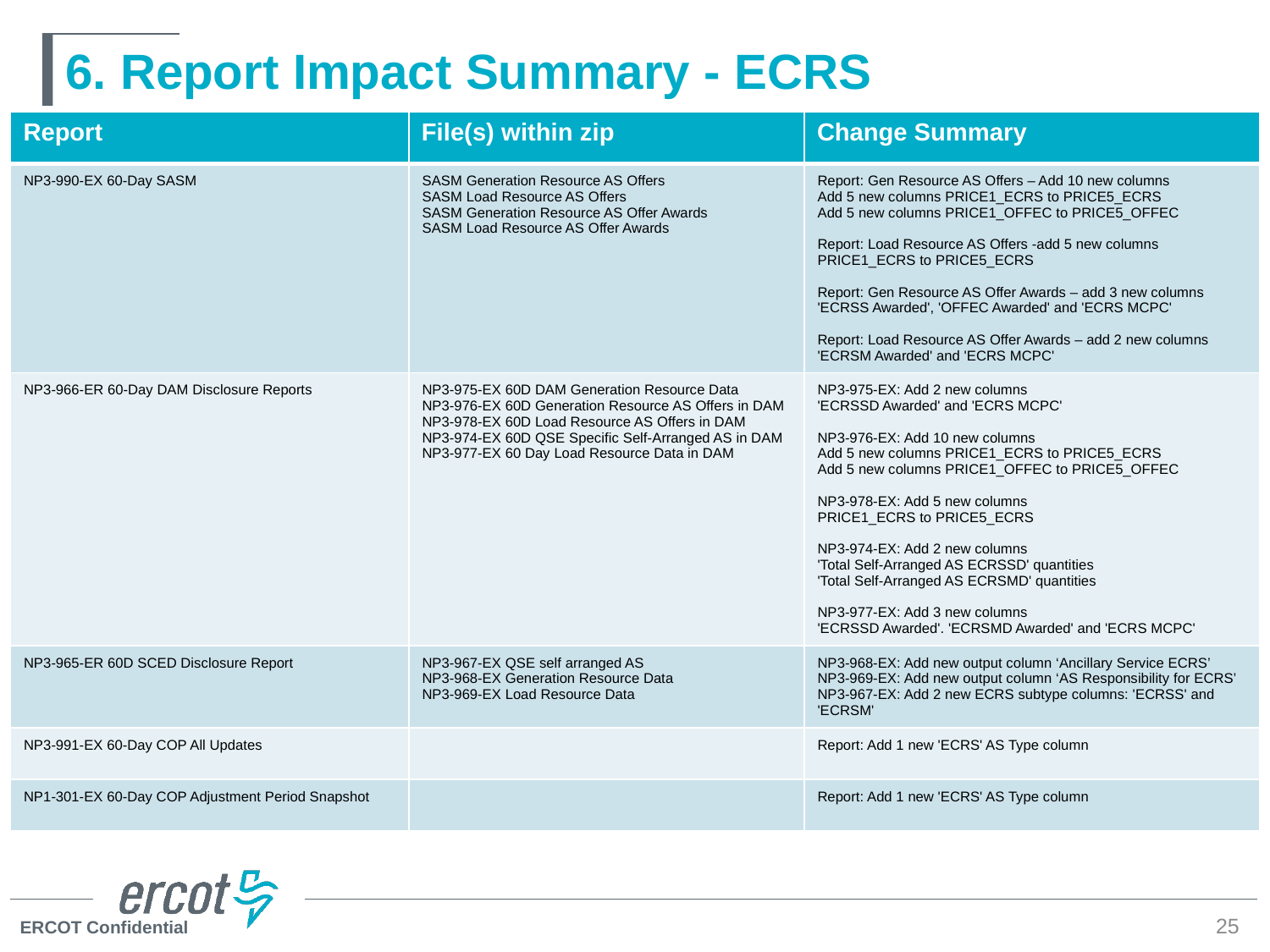

# 6. Report Impact Summary - ECRS
| Report | File(s) within zip | Change Summary |
| --- | --- | --- |
| NP3-990-EX 60-Day SASM | SASM Generation Resource AS Offers SASM Load Resource AS Offers SASM Generation Resource AS Offer Awards SASM Load Resource AS Offer Awards | Report: Gen Resource AS Offers – Add 10 new columns Add 5 new columns PRICE1\_ECRS to PRICE5\_ECRS Add 5 new columns PRICE1\_OFFEC to PRICE5\_OFFEC Report: Load Resource AS Offers -add 5 new columns PRICE1\_ECRS to PRICE5\_ECRS Report: Gen Resource AS Offer Awards – add 3 new columns 'ECRSS Awarded', 'OFFEC Awarded' and 'ECRS MCPC' Report: Load Resource AS Offer Awards – add 2 new columns 'ECRSM Awarded' and 'ECRS MCPC' |
| NP3-966-ER 60-Day DAM Disclosure Reports | NP3-975-EX 60D DAM Generation Resource Data NP3-976-EX 60D Generation Resource AS Offers in DAM NP3-978-EX 60D Load Resource AS Offers in DAM NP3-974-EX 60D QSE Specific Self-Arranged AS in DAM NP3-977-EX 60 Day Load Resource Data in DAM | NP3-975-EX: Add 2 new columns 'ECRSSD Awarded' and 'ECRS MCPC' NP3-976-EX: Add 10 new columns Add 5 new columns PRICE1\_ECRS to PRICE5\_ECRS Add 5 new columns PRICE1\_OFFEC to PRICE5\_OFFEC NP3-978-EX: Add 5 new columns PRICE1\_ECRS to PRICE5\_ECRS NP3-974-EX: Add 2 new columns 'Total Self-Arranged AS ECRSSD' quantities 'Total Self-Arranged AS ECRSMD' quantities NP3-977-EX: Add 3 new columns 'ECRSSD Awarded'. 'ECRSMD Awarded' and 'ECRS MCPC' |
| NP3-965-ER 60D SCED Disclosure Report | NP3-967-EX QSE self arranged AS NP3-968-EX Generation Resource Data NP3-969-EX Load Resource Data | NP3-968-EX: Add new output column ‘Ancillary Service ECRS’ NP3-969-EX: Add new output column ‘AS Responsibility for ECRS’ NP3-967-EX: Add 2 new ECRS subtype columns: 'ECRSS' and 'ECRSM' |
| NP3-991-EX 60-Day COP All Updates |  | Report: Add 1 new 'ECRS' AS Type column |
| NP1-301-EX 60-Day COP Adjustment Period Snapshot |  | Report: Add 1 new 'ECRS' AS Type column |
25